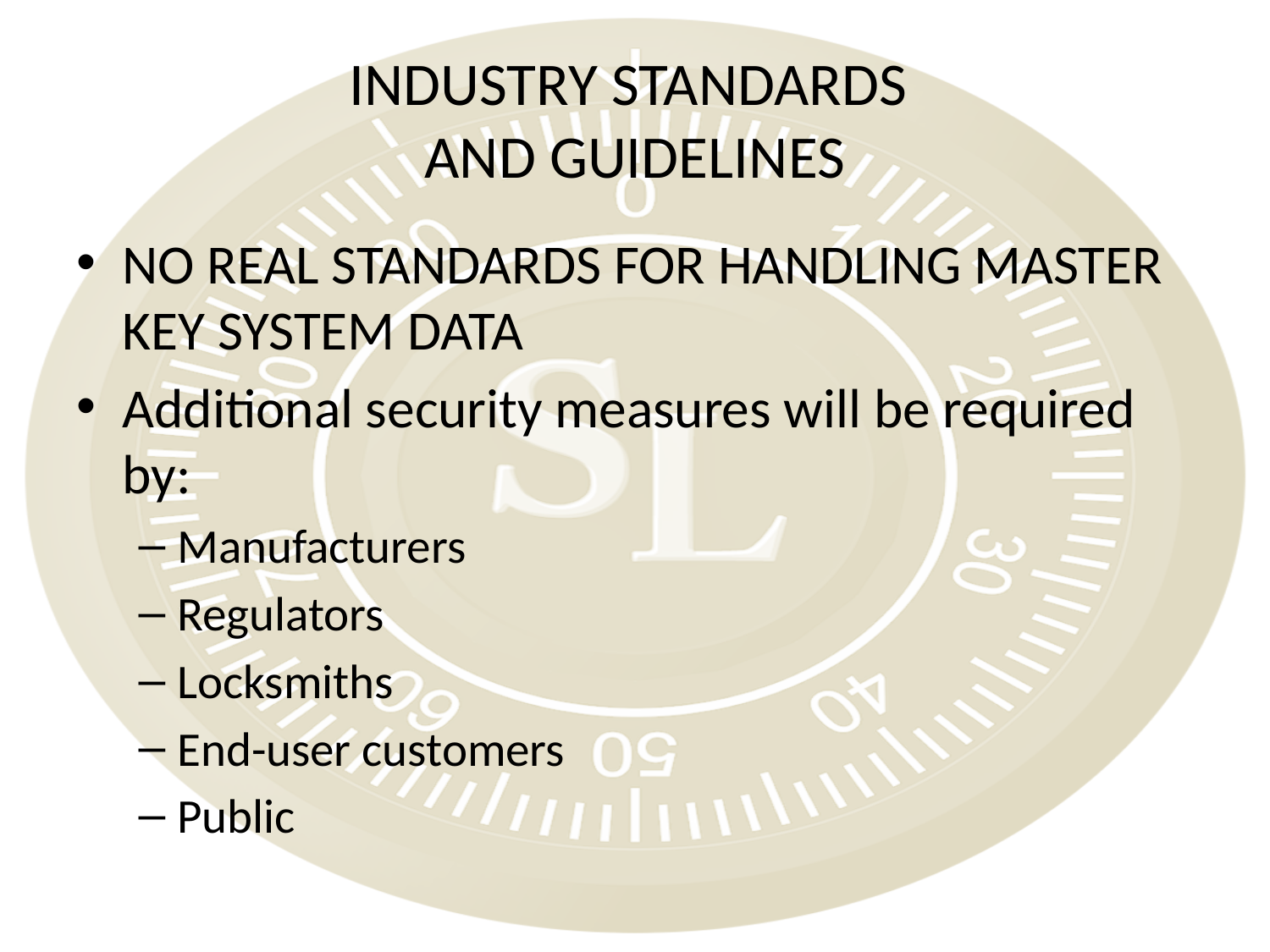

# INDUSTRY STANDARDS AND GUIDELINES
NO REAL STANDARDS FOR HANDLING MASTER KEY SYSTEM DATA
Additional security measures will be required by:
Manufacturers
Regulators
Locksmiths
End-user customers
Public